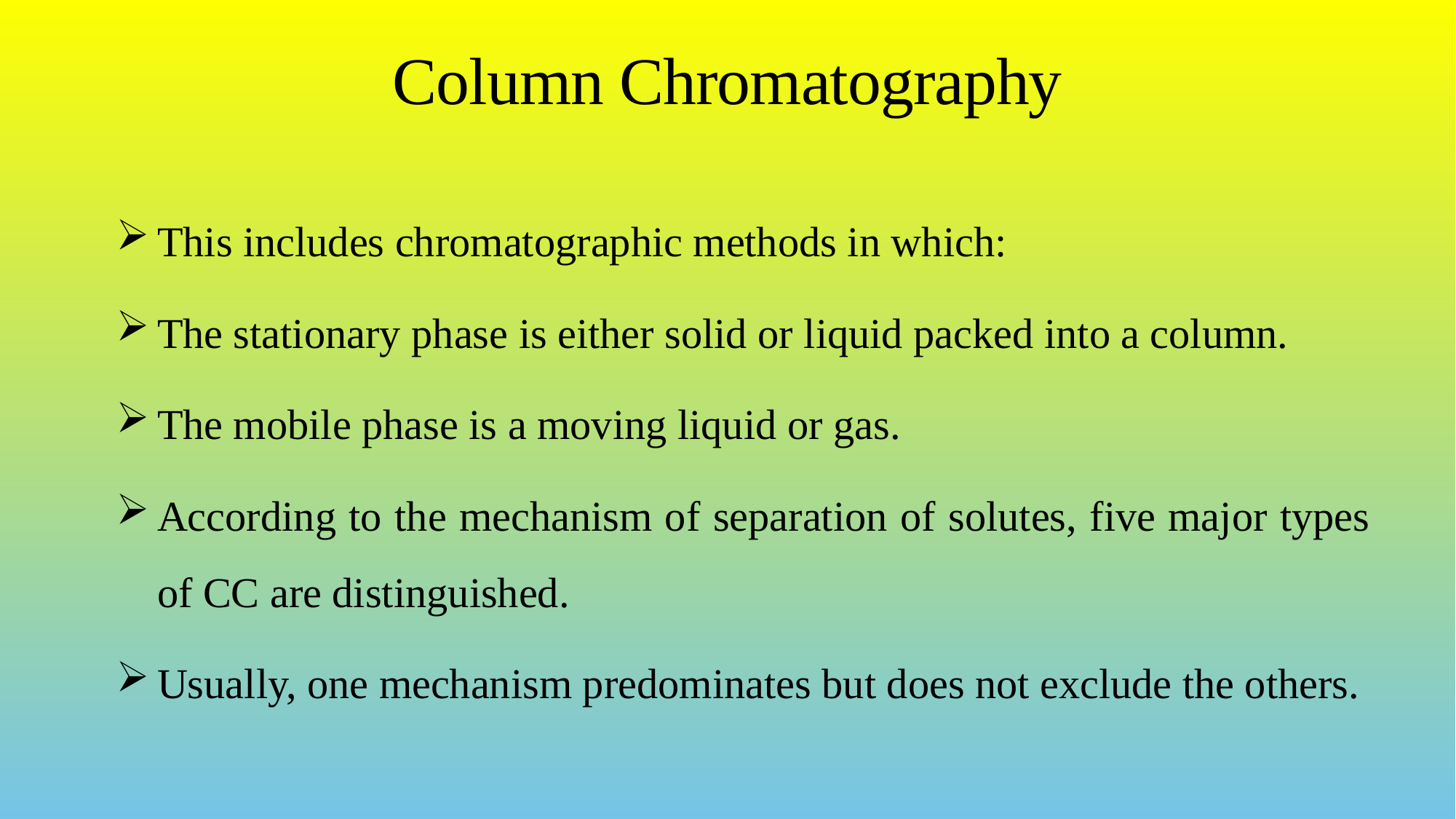

# Column Chromatography

This includes chromatographic methods in which:
The stationary phase is either solid or liquid packed into a column.
The mobile phase is a moving liquid or gas.
According to the mechanism of separation of solutes, five major types of CC are distinguished.
Usually, one mechanism predominates but does not exclude the others.